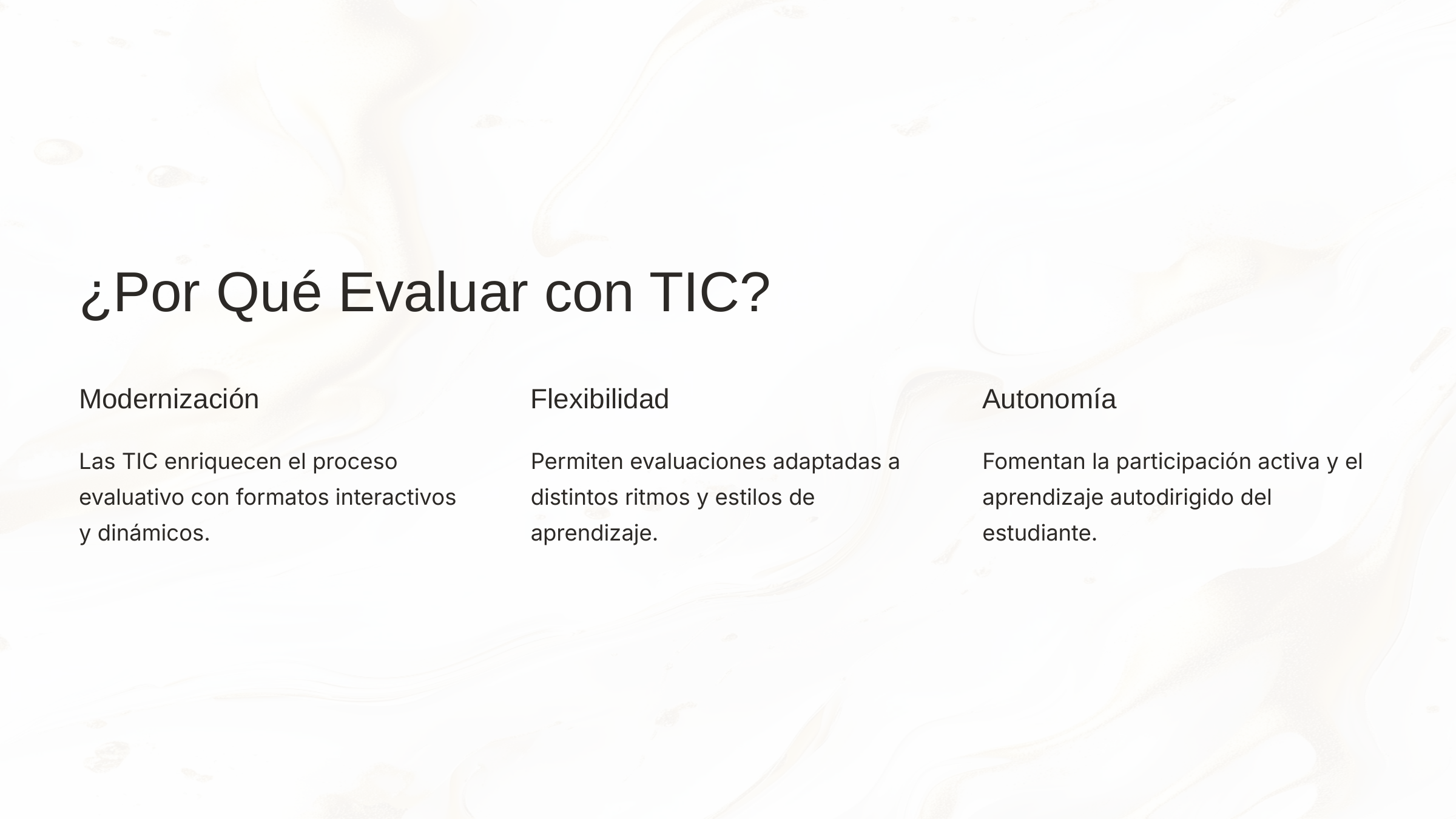

¿Por Qué Evaluar con TIC?
Modernización
Flexibilidad
Autonomía
Las TIC enriquecen el proceso evaluativo con formatos interactivos y dinámicos.
Permiten evaluaciones adaptadas a distintos ritmos y estilos de aprendizaje.
Fomentan la participación activa y el aprendizaje autodirigido del estudiante.